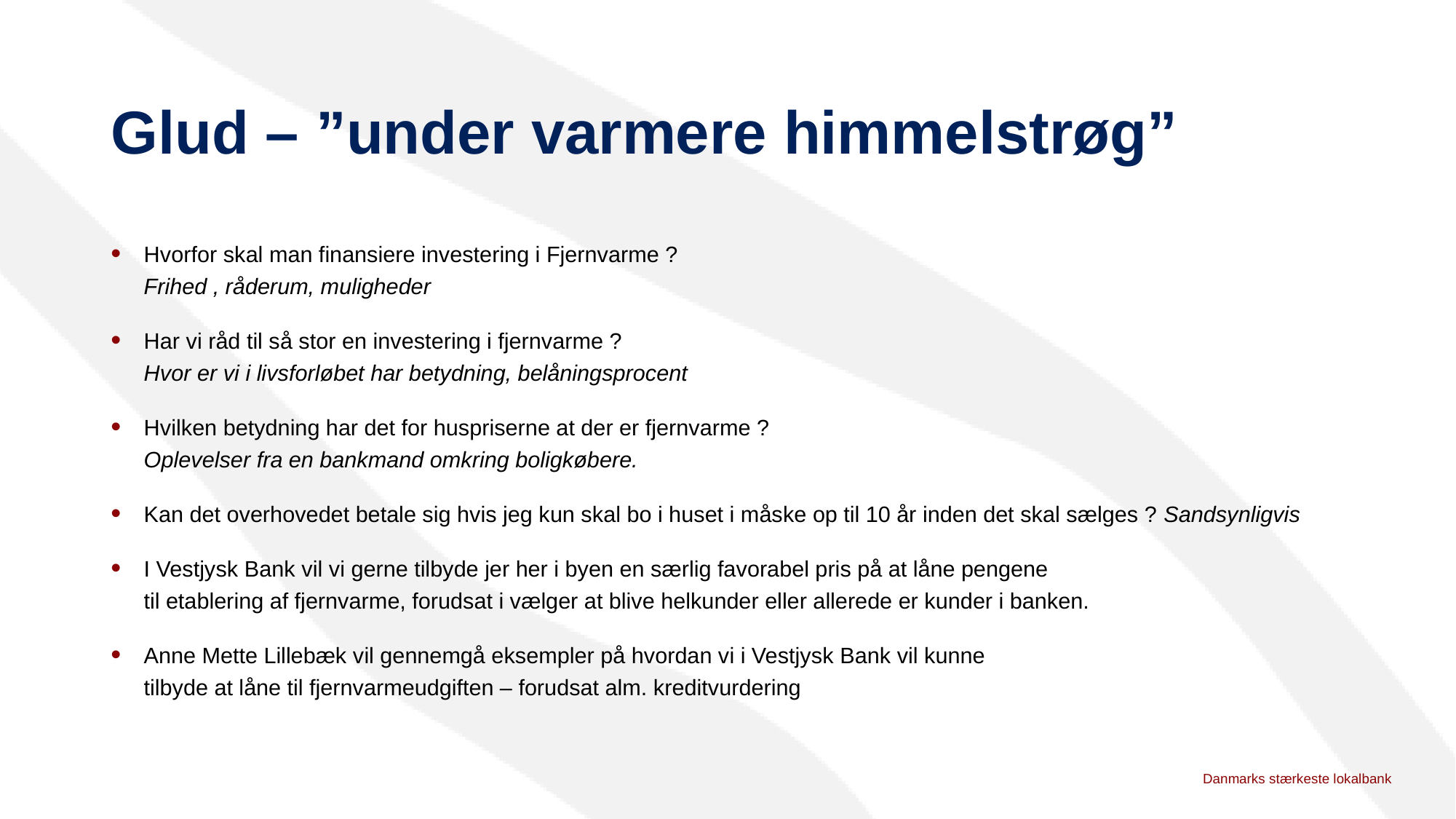

# Glud – ”under varmere himmelstrøg”
Hvorfor skal man finansiere investering i Fjernvarme ?
Frihed , råderum, muligheder
Har vi råd til så stor en investering i fjernvarme ?
Hvor er vi i livsforløbet har betydning, belåningsprocent
Hvilken betydning har det for huspriserne at der er fjernvarme ?
Oplevelser fra en bankmand omkring boligkøbere.
Kan det overhovedet betale sig hvis jeg kun skal bo i huset i måske op til 10 år inden det skal sælges ? Sandsynligvis
I Vestjysk Bank vil vi gerne tilbyde jer her i byen en særlig favorabel pris på at låne pengene
til etablering af fjernvarme, forudsat i vælger at blive helkunder eller allerede er kunder i banken.
Anne Mette Lillebæk vil gennemgå eksempler på hvordan vi i Vestjysk Bank vil kunne
tilbyde at låne til fjernvarmeudgiften – forudsat alm. kreditvurdering